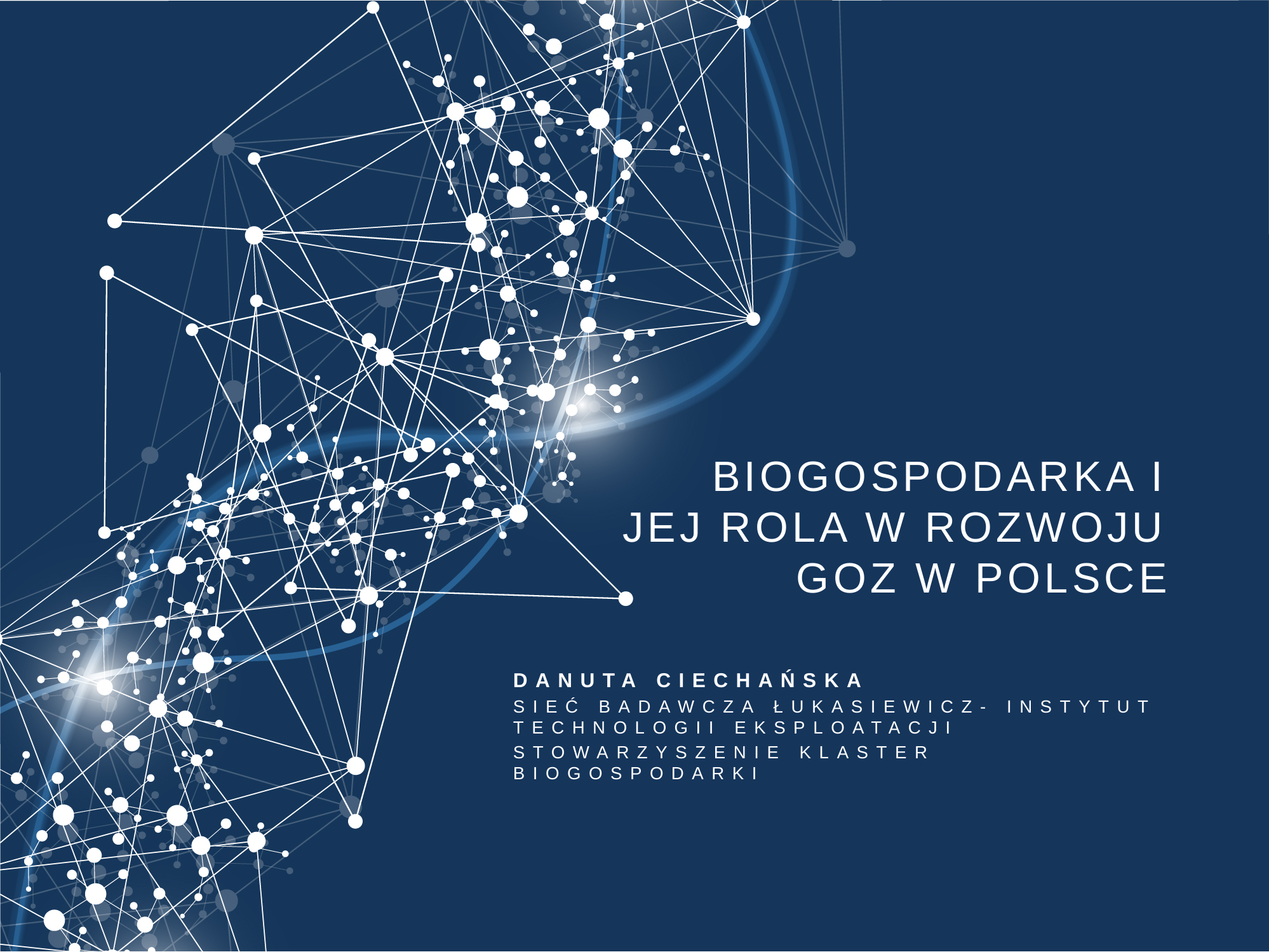

# Biogospodarka i jej rola w rozwoju GOZ w Polsce
Danuta Ciechańska
Sieć Badawcza Łukasiewicz- Instytut Technologii Eksploatacji
Stowarzyszenie Klaster Biogospodarki